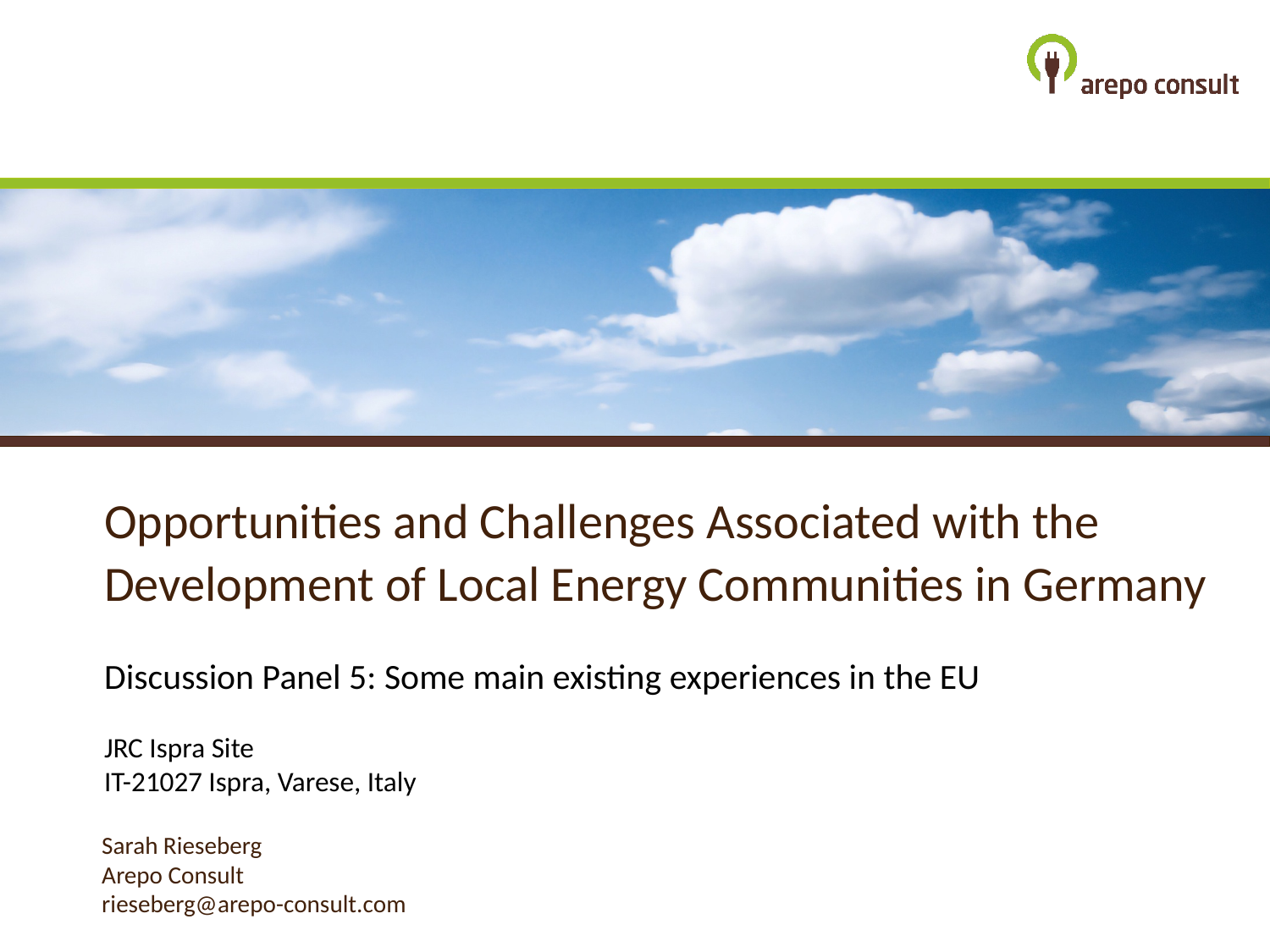

Opportunities and Challenges Associated with the Development of Local Energy Communities in Germany

Discussion Panel 5: Some main existing experiences in the EU

JRC Ispra Site
IT-21027 Ispra, Varese, Italy
Sarah Rieseberg
Arepo Consult
rieseberg@arepo-consult.com